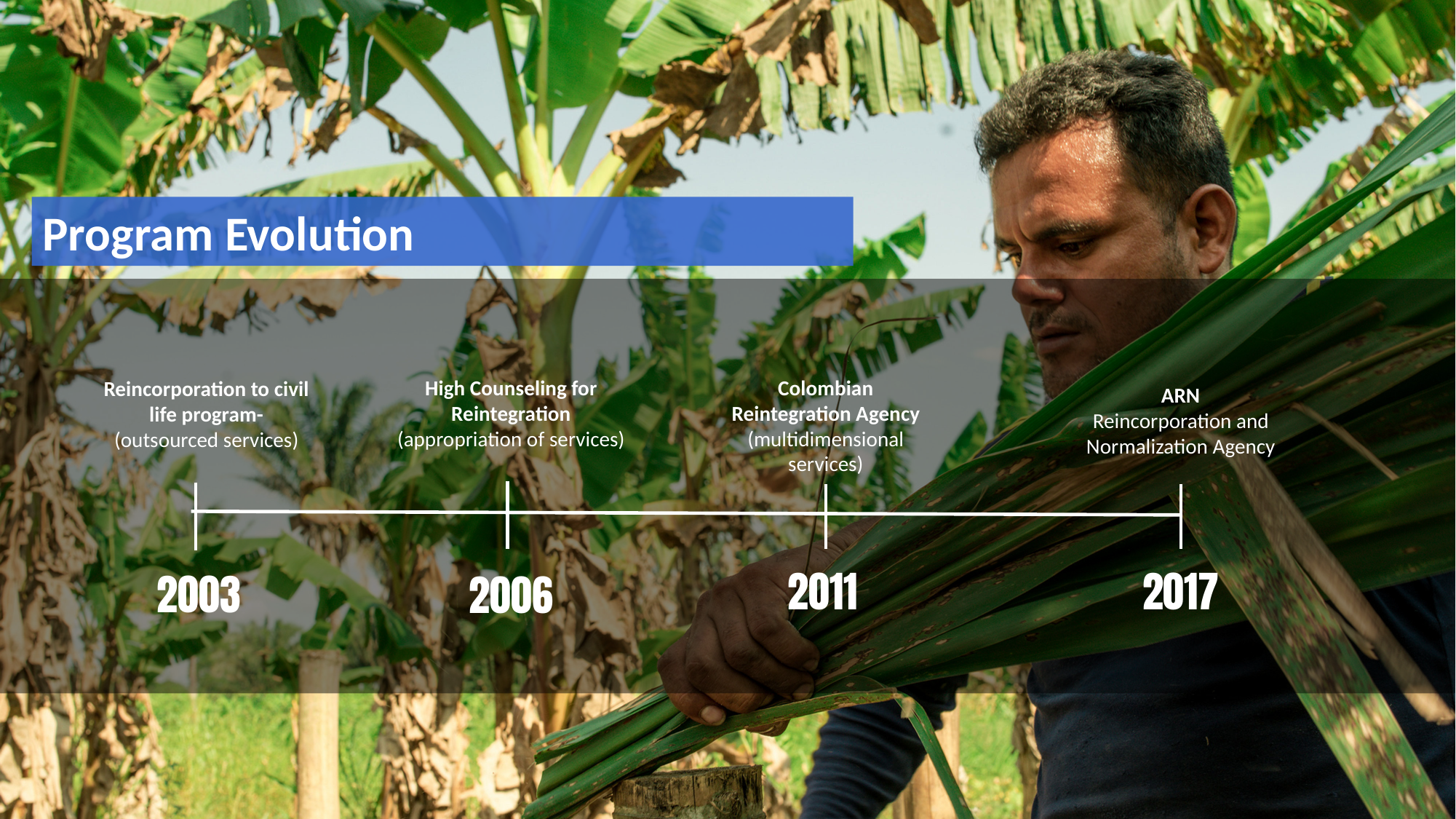

Program Evolution

High Counseling for Reintegration
(appropriation of services)
Colombian Reintegration Agency
(multidimensional services)
Reincorporation to civil life program- (outsourced services)
ARN
Reincorporation and Normalization Agency
2011
2017
2003
2006